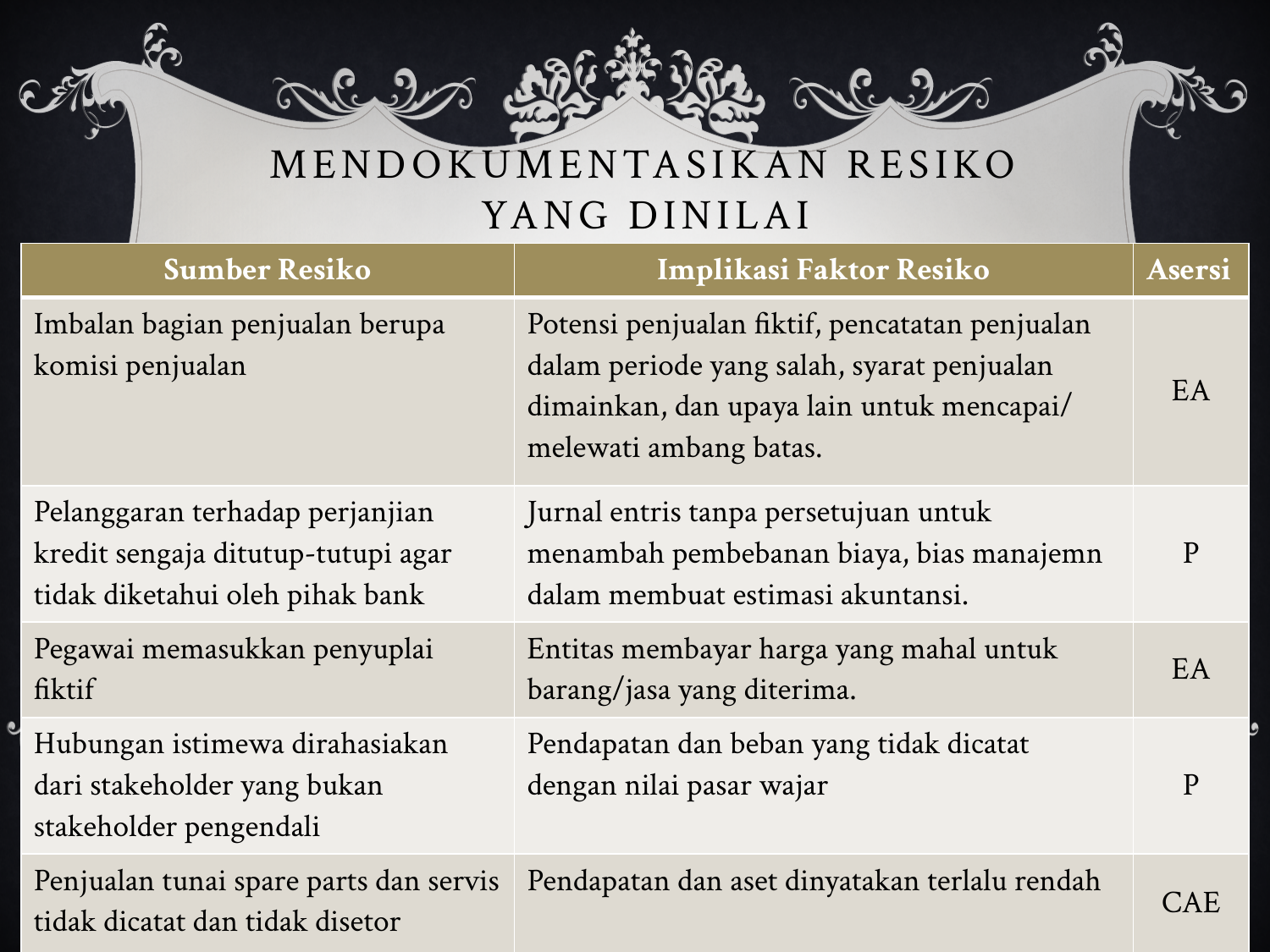

# Mendokumentasikan resiko yang dinilai
| Sumber Resiko | Implikasi Faktor Resiko | Asersi |
| --- | --- | --- |
| Imbalan bagian penjualan berupa komisi penjualan | Potensi penjualan fiktif, pencatatan penjualan dalam periode yang salah, syarat penjualan dimainkan, dan upaya lain untuk mencapai/ melewati ambang batas. | EA |
| Pelanggaran terhadap perjanjian kredit sengaja ditutup-tutupi agar tidak diketahui oleh pihak bank | Jurnal entris tanpa persetujuan untuk menambah pembebanan biaya, bias manajemn dalam membuat estimasi akuntansi. | P |
| Pegawai memasukkan penyuplai fiktif | Entitas membayar harga yang mahal untuk barang/jasa yang diterima. | EA |
| Hubungan istimewa dirahasiakan dari stakeholder yang bukan stakeholder pengendali | Pendapatan dan beban yang tidak dicatat dengan nilai pasar wajar | P |
| Penjualan tunai spare parts dan servis tidak dicatat dan tidak disetor | Pendapatan dan aset dinyatakan terlalu rendah | CAE |